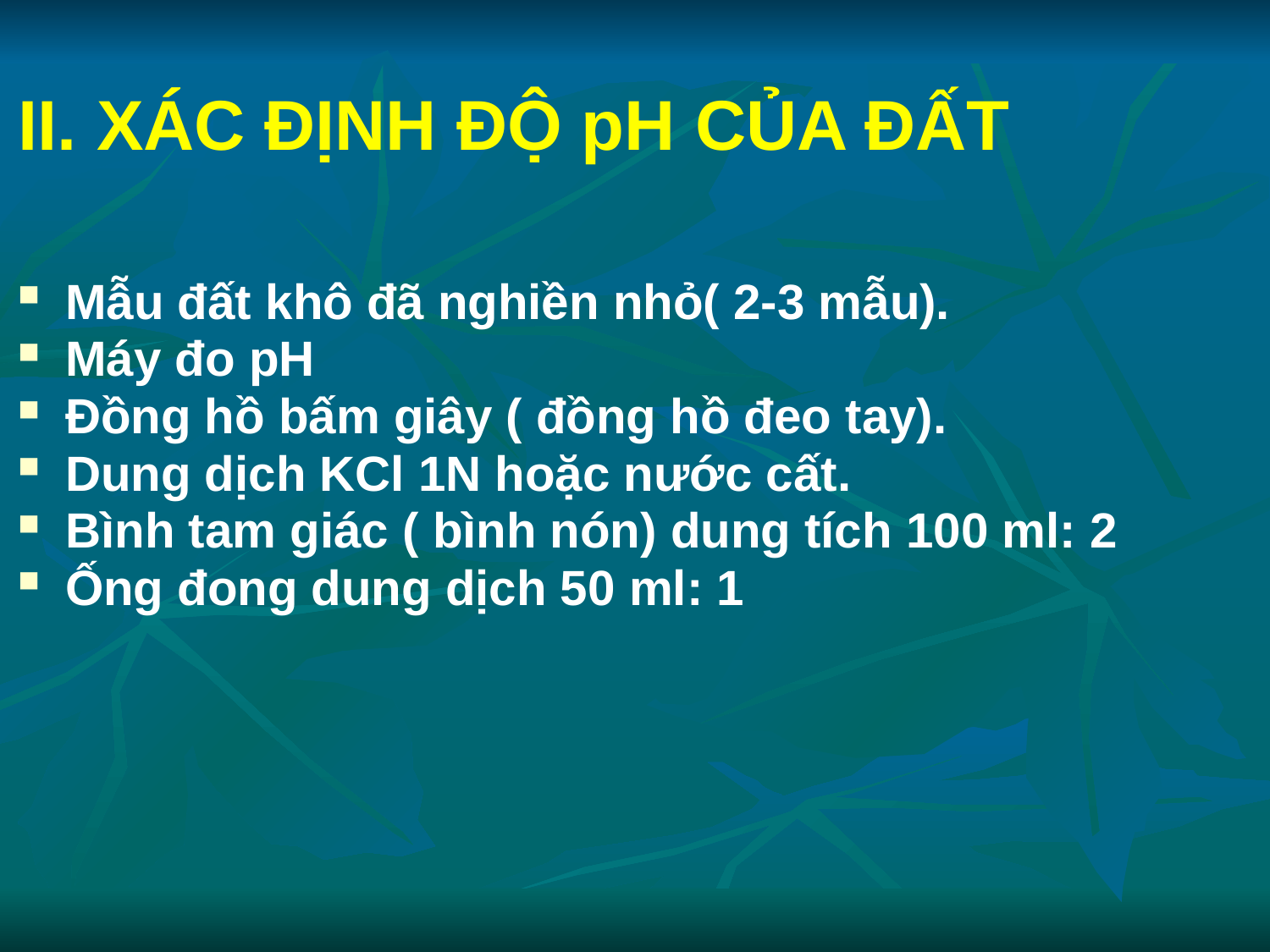

# II. XÁC ĐỊNH ĐỘ pH CỦA ĐẤT
Mẫu đất khô đã nghiền nhỏ( 2-3 mẫu).
Máy đo pH
Đồng hồ bấm giây ( đồng hồ đeo tay).
Dung dịch KCl 1N hoặc nước cất.
Bình tam giác ( bình nón) dung tích 100 ml: 2
Ống đong dung dịch 50 ml: 1